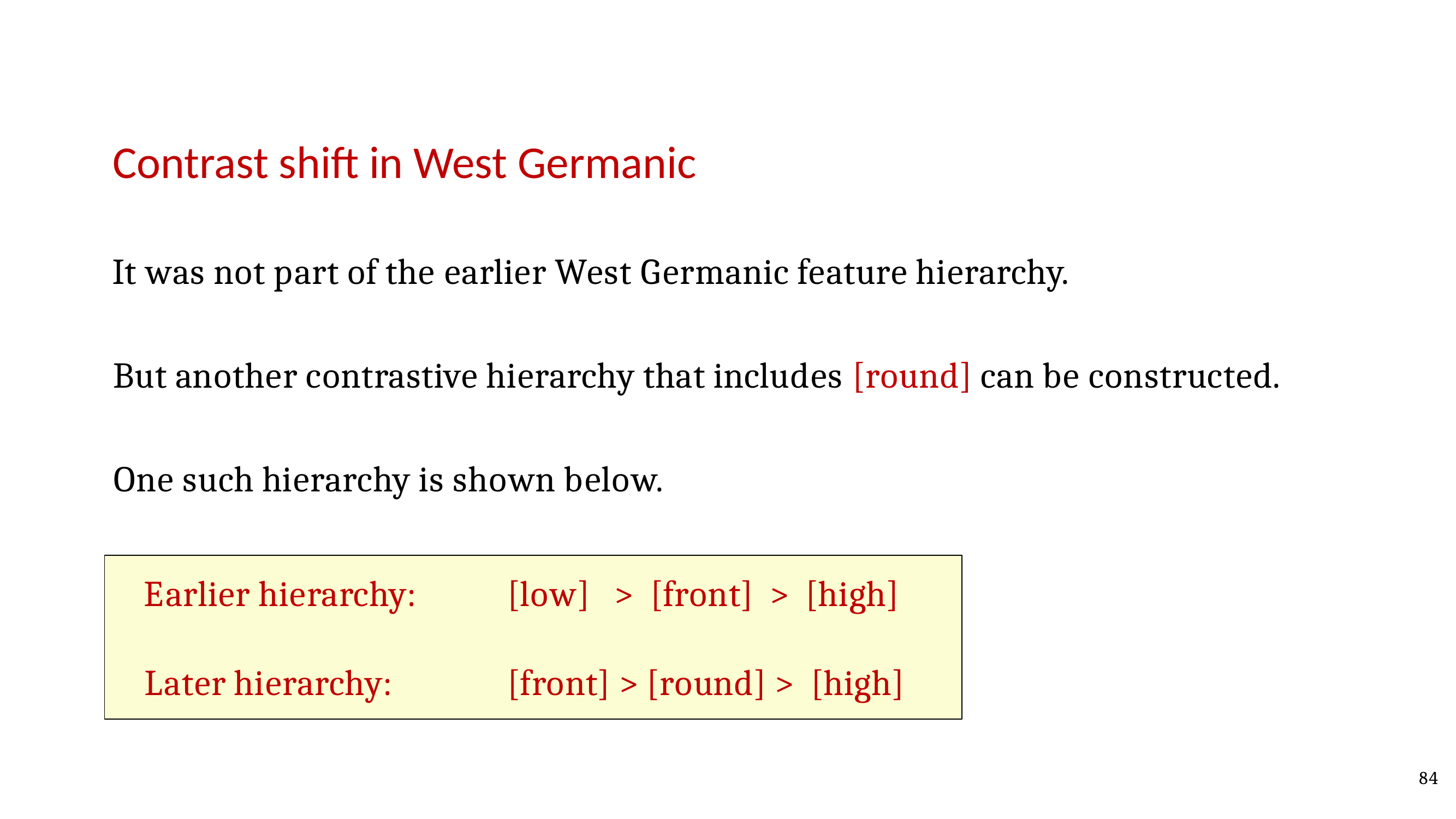

Contrast shift in West Germanic
It was not part of the earlier West Germanic feature hierarchy.
But another contrastive hierarchy that includes [round] can be constructed.
One such hierarchy is shown below.

Earlier hierarchy:
[low]   >  [front]  >  [high]
Later hierarchy:
[front] > [round] >  [high]
84